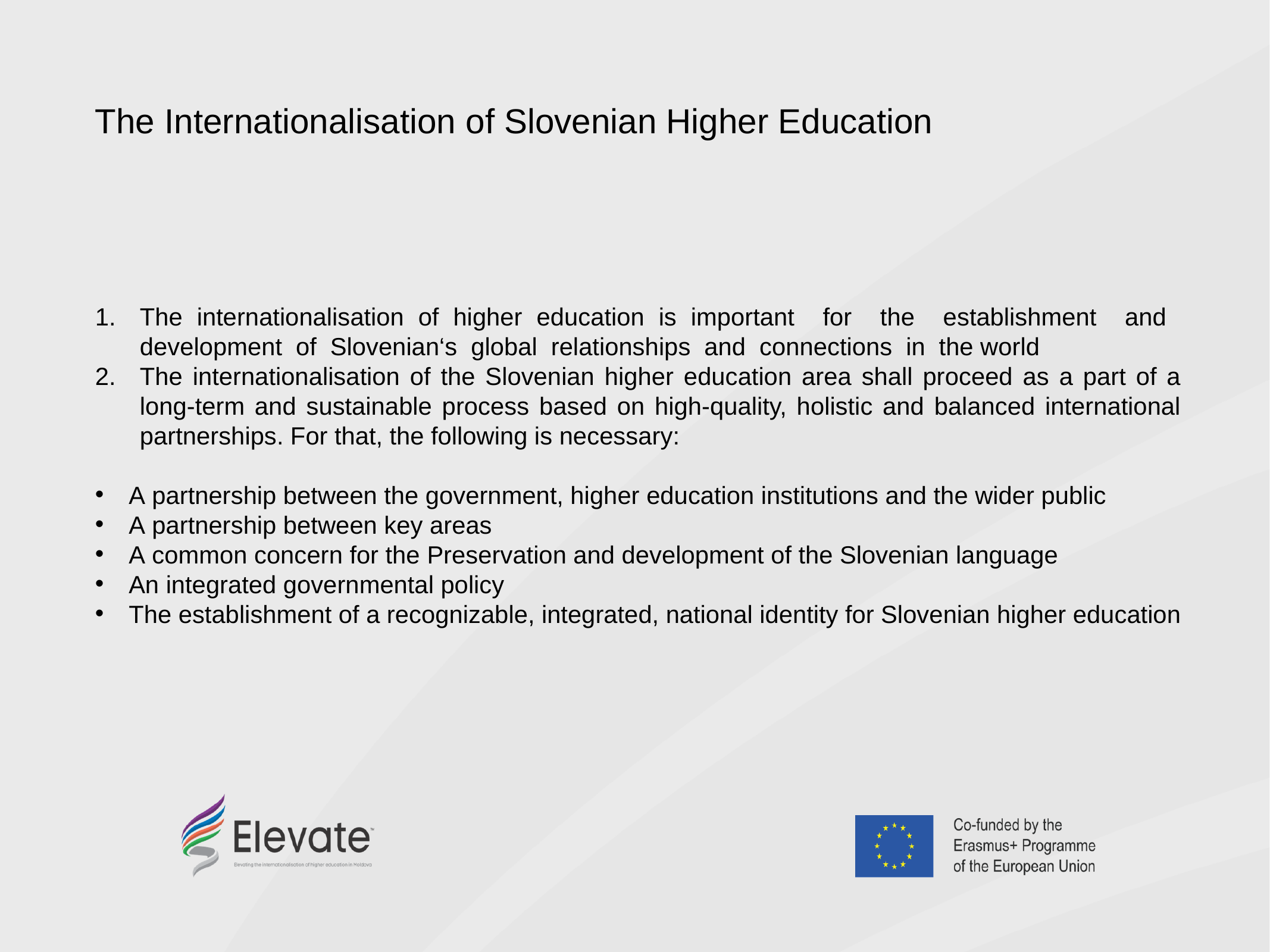

The Internationalisation of Slovenian Higher Education
The internationalisation of higher education is important  for  the  establishment  and  development  of  Slovenian‘s  global  relationships  and  connections  in  the world
The internationalisation of the Slovenian higher education area shall proceed as a part of a long-term and sustainable process based on high-quality, holistic and balanced international partnerships. For that, the following is necessary:

A partnership between the government, higher education institutions and the wider public
A partnership between key areas
A common concern for the Preservation and development of the Slovenian language
An integrated governmental policy
The establishment of a recognizable, integrated, national identity for Slovenian higher education